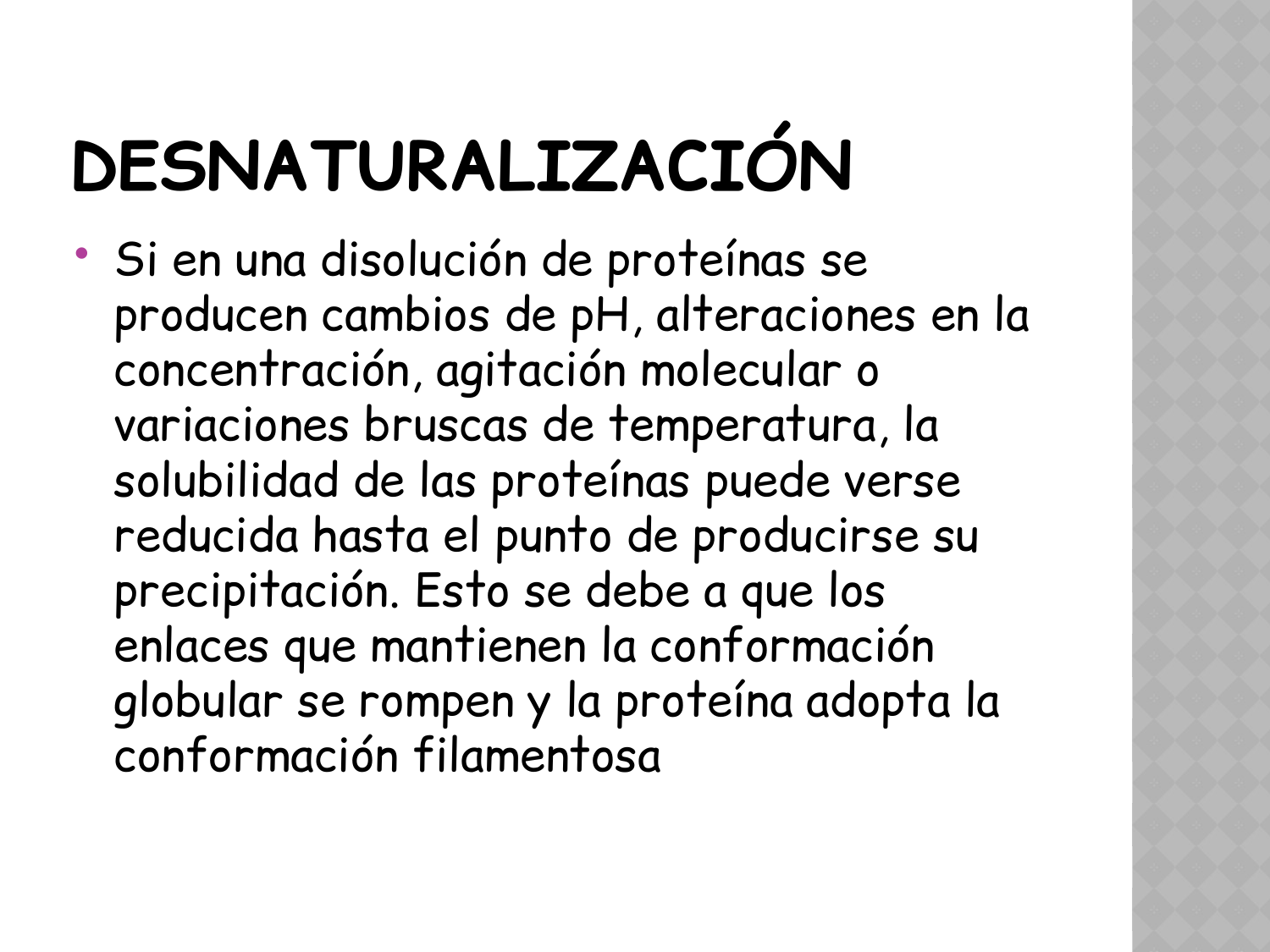

# Desnaturalización
Si en una disolución de proteínas se producen cambios de pH, alteraciones en la concentración, agitación molecular o variaciones bruscas de temperatura, la solubilidad de las proteínas puede verse reducida hasta el punto de producirse su precipitación. Esto se debe a que los enlaces que mantienen la conformación globular se rompen y la proteína adopta la conformación filamentosa